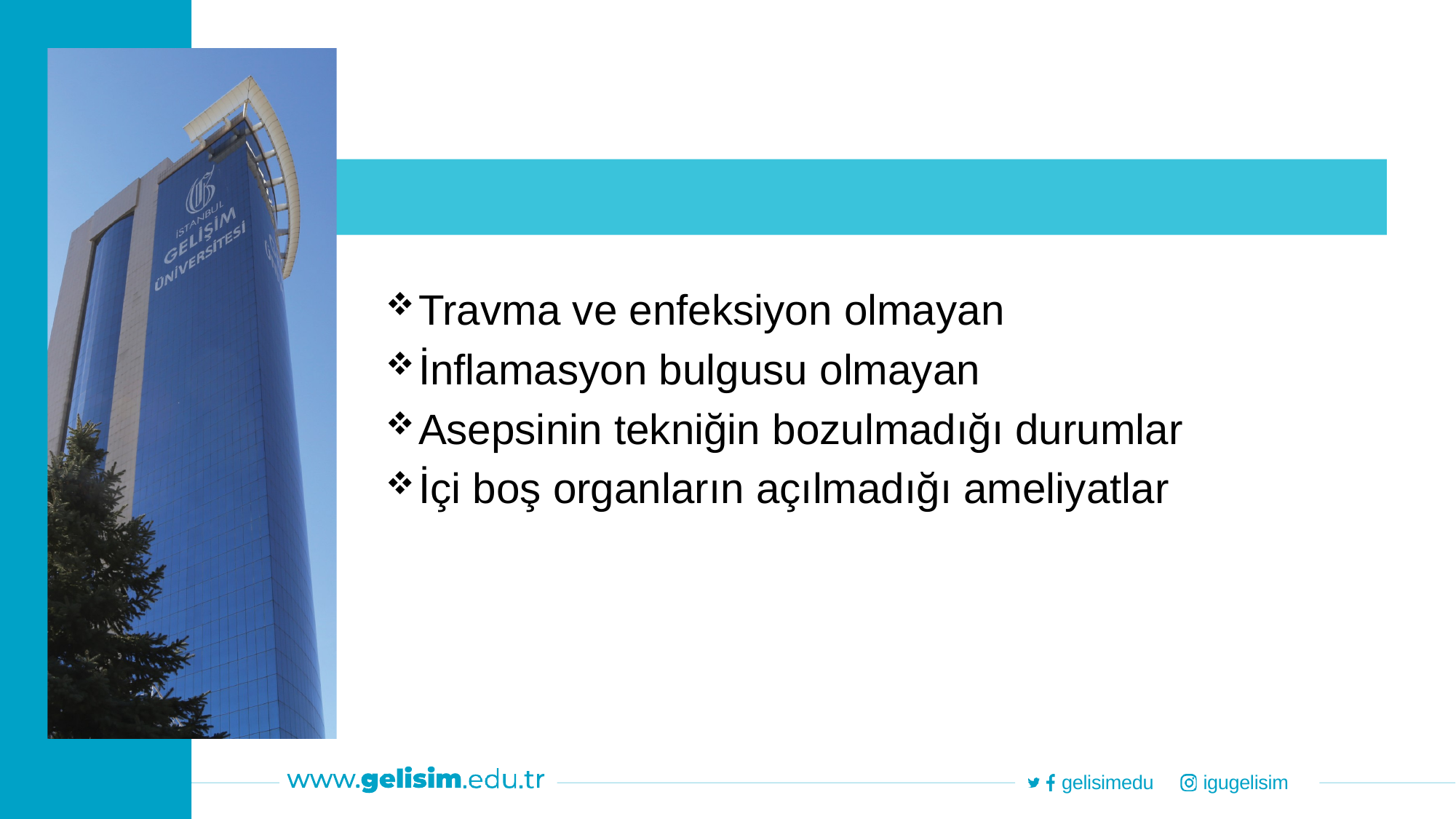

Travma ve enfeksiyon olmayan
İnflamasyon bulgusu olmayan
Asepsinin tekniğin bozulmadığı durumlar
İçi boş organların açılmadığı ameliyatlar